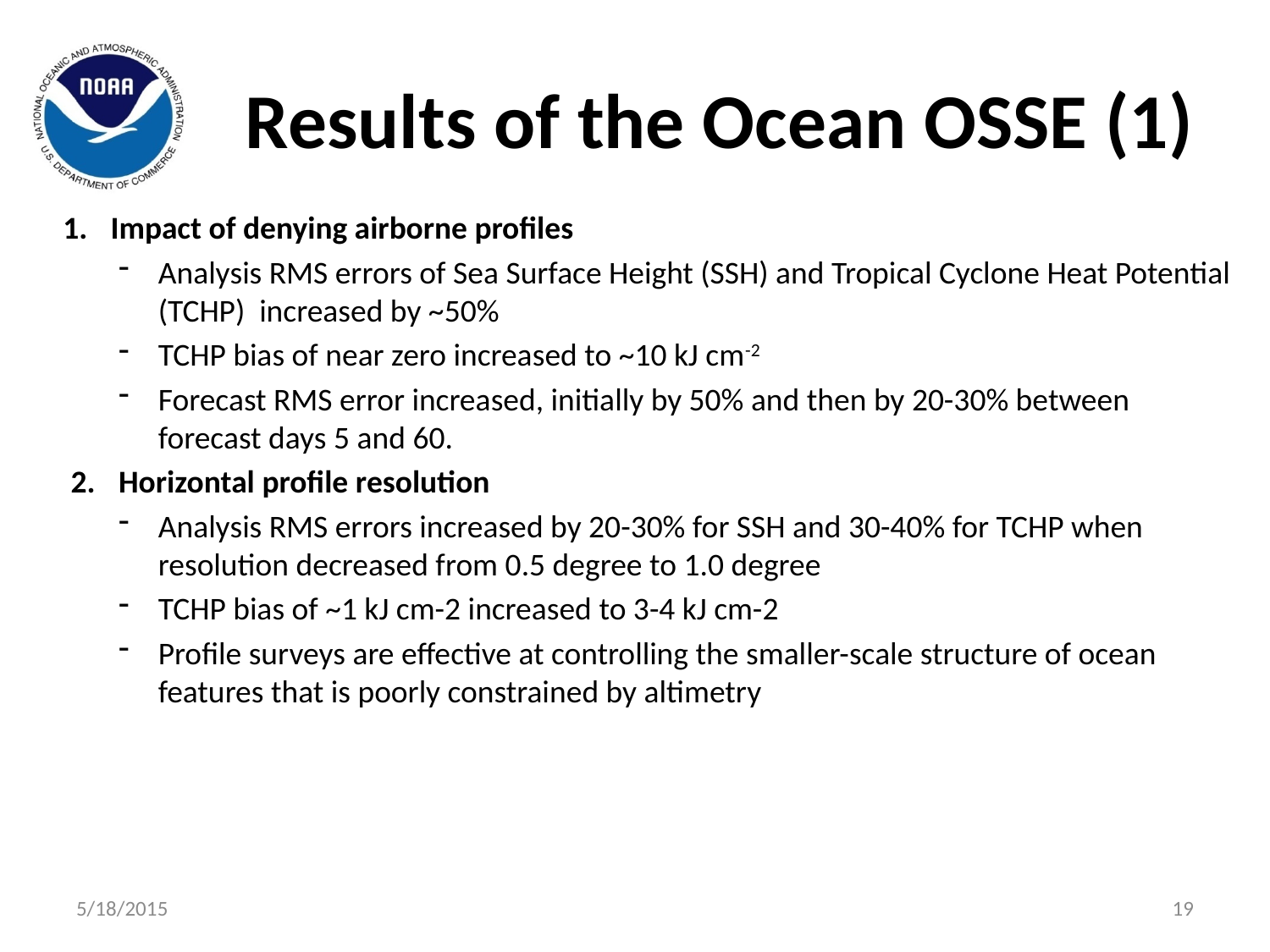

# Results of the Ocean OSSE (1)
Impact of denying airborne profiles
Analysis RMS errors of Sea Surface Height (SSH) and Tropical Cyclone Heat Potential (TCHP)  increased by ~50%
TCHP bias of near zero increased to ~10 kJ cm-2
Forecast RMS error increased, initially by 50% and then by 20-30% between forecast days 5 and 60.
Horizontal profile resolution
Analysis RMS errors increased by 20-30% for SSH and 30-40% for TCHP when resolution decreased from 0.5 degree to 1.0 degree
TCHP bias of ~1 kJ cm-2 increased to 3-4 kJ cm-2
Profile surveys are effective at controlling the smaller-scale structure of ocean features that is poorly constrained by altimetry
5/18/2015
19